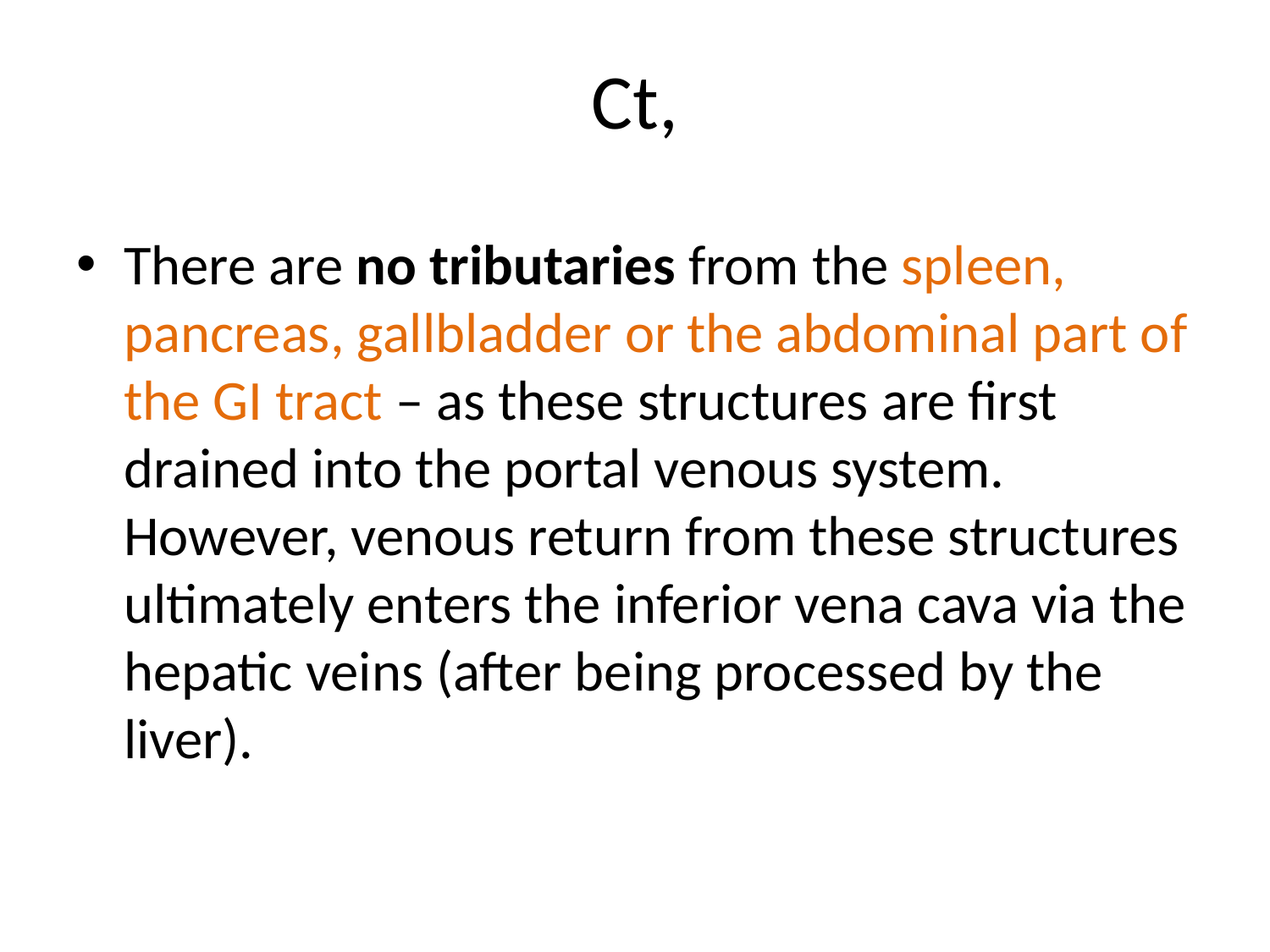

# Ct,
There are no tributaries from the spleen, pancreas, gallbladder or the abdominal part of the GI tract – as these structures are first drained into the portal venous system. However, venous return from these structures ultimately enters the inferior vena cava via the hepatic veins (after being processed by the liver).